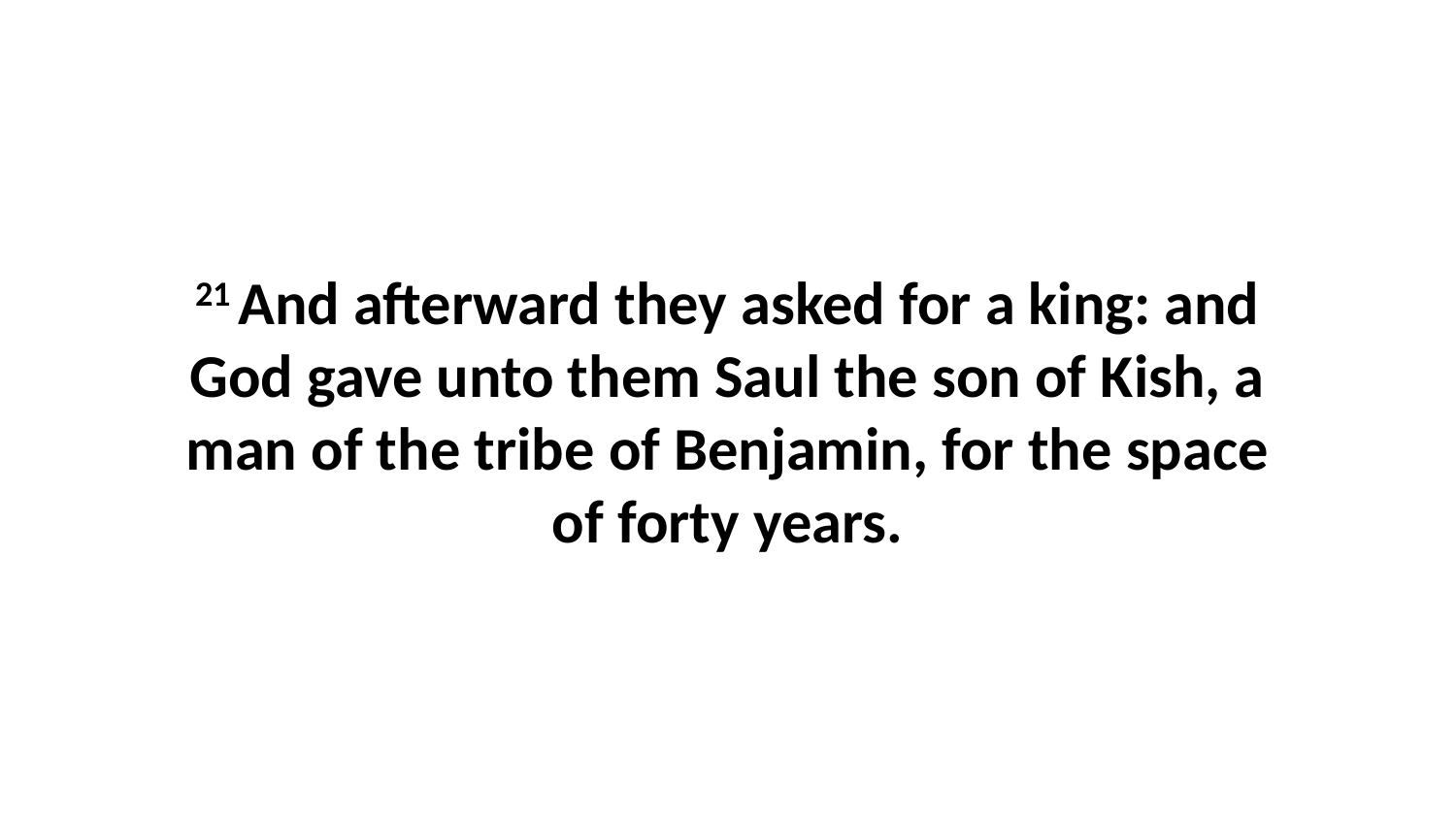

21 And afterward they asked for a king: and God gave unto them Saul the son of Kish, a man of the tribe of Benjamin, for the space of forty years.